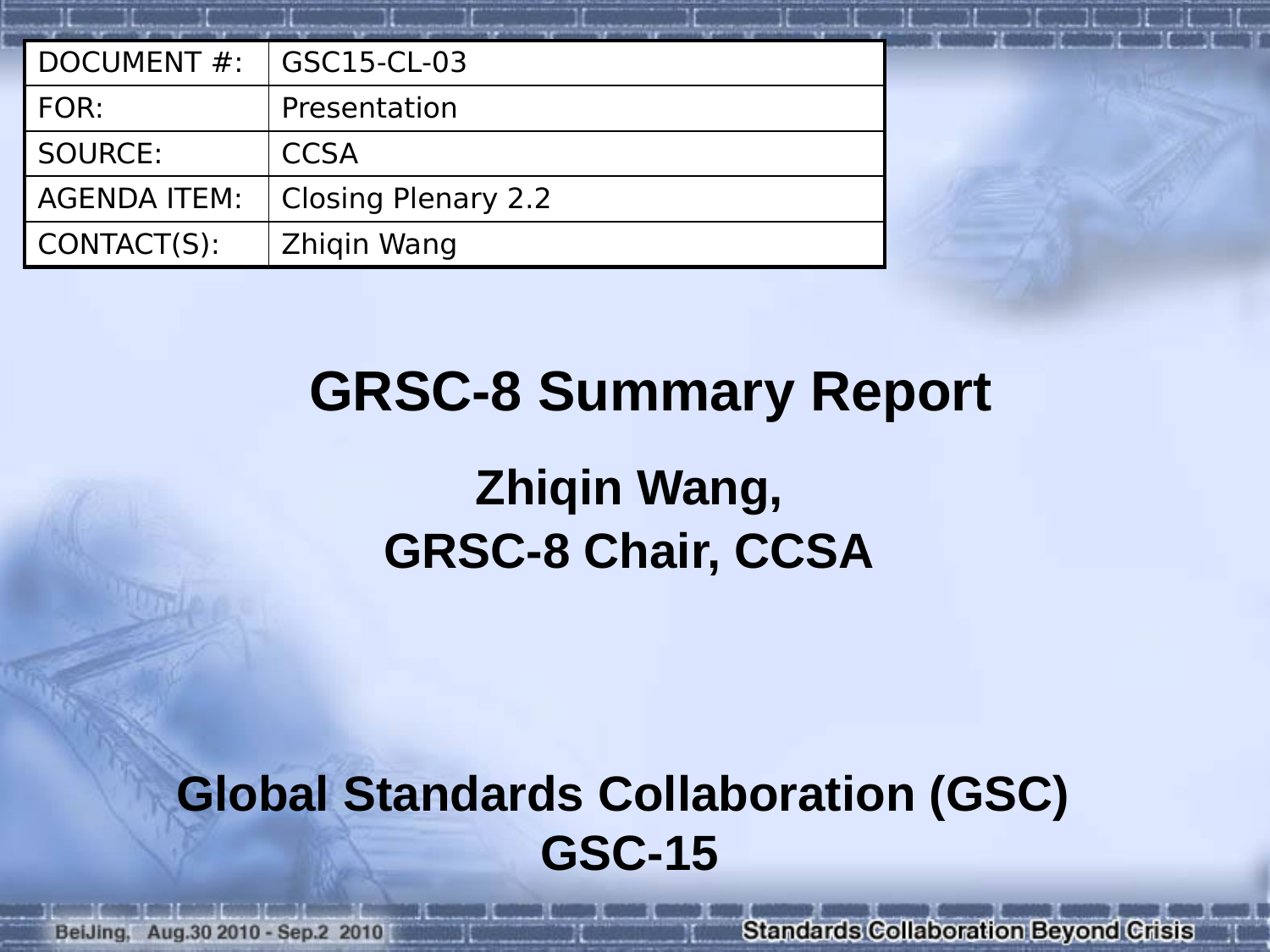

| DOCUMENT #: | GSC15-CL-03 |
| --- | --- |
| FOR: | Presentation |
| SOURCE: | CCSA |
| AGENDA ITEM: | Closing Plenary 2.2 |
| CONTACT(S): | Zhiqin Wang |
GRSC-8 Summary Report
Zhiqin Wang,
GRSC-8 Chair, CCSA
Global Standards Collaboration (GSC)  GSC-15